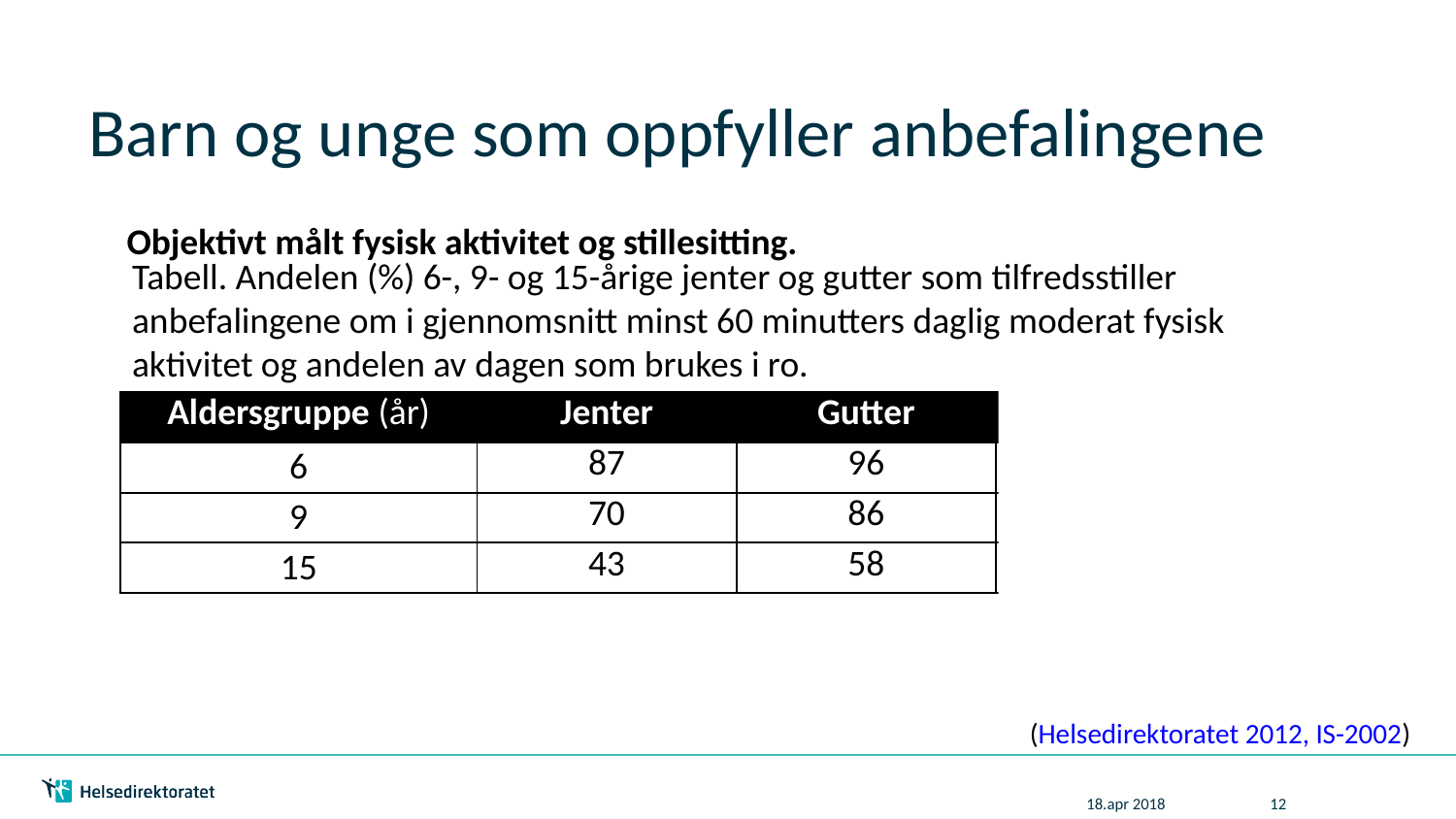

# Barn og unge som oppfyller anbefalingene
Objektivt målt fysisk aktivitet og stillesitting.
Tabell. Andelen (%) 6-, 9- og 15-årige jenter og gutter som tilfredsstiller
anbefalingene om i gjennomsnitt minst 60 minutters daglig moderat fysisk
aktivitet og andelen av dagen som brukes i ro.

| Aldersgruppe (år) | Jenter | Gutter | % av dagen i ro |
| --- | --- | --- | --- |
| 6 | 87 | 96 | 50 |
| 9 | 70 | 86 | 60 |
| 15 | 43 | 58 | 70 |
(Helsedirektoratet 2012, IS-2002)
18.apr 2018
12